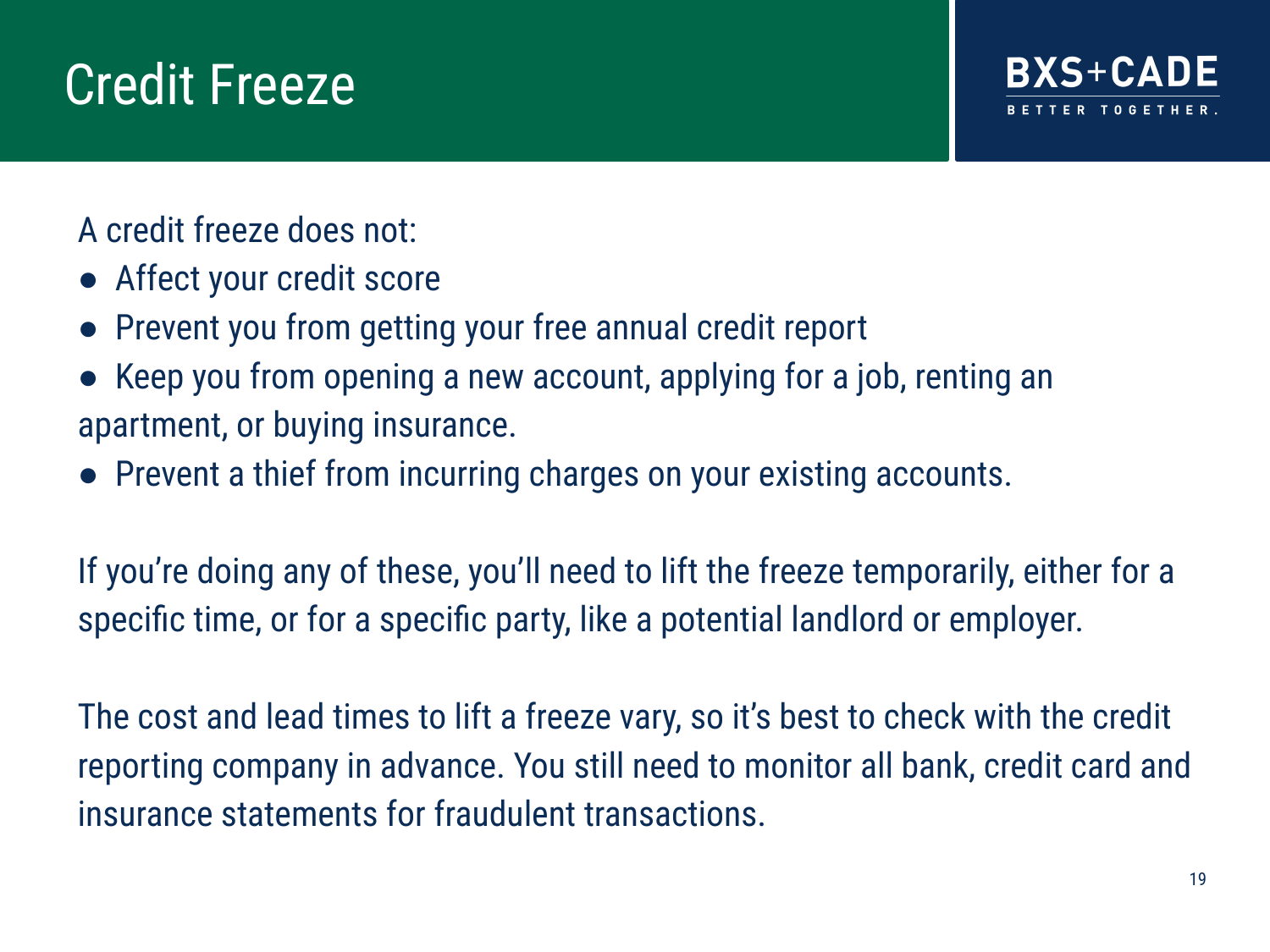

# Credit Freeze
A credit freeze does not:
●  Affect your credit score
●  Prevent you from getting your free annual credit report
●  Keep you from opening a new account, applying for a job, renting an apartment, or buying insurance.
●  Prevent a thief from incurring charges on your existing accounts.

If you’re doing any of these, you’ll need to lift the freeze temporarily, either for a specific time, or for a specific party, like a potential landlord or employer.

The cost and lead times to lift a freeze vary, so it’s best to check with the credit reporting company in advance. You still need to monitor all bank, credit card and insurance statements for fraudulent transactions.

19